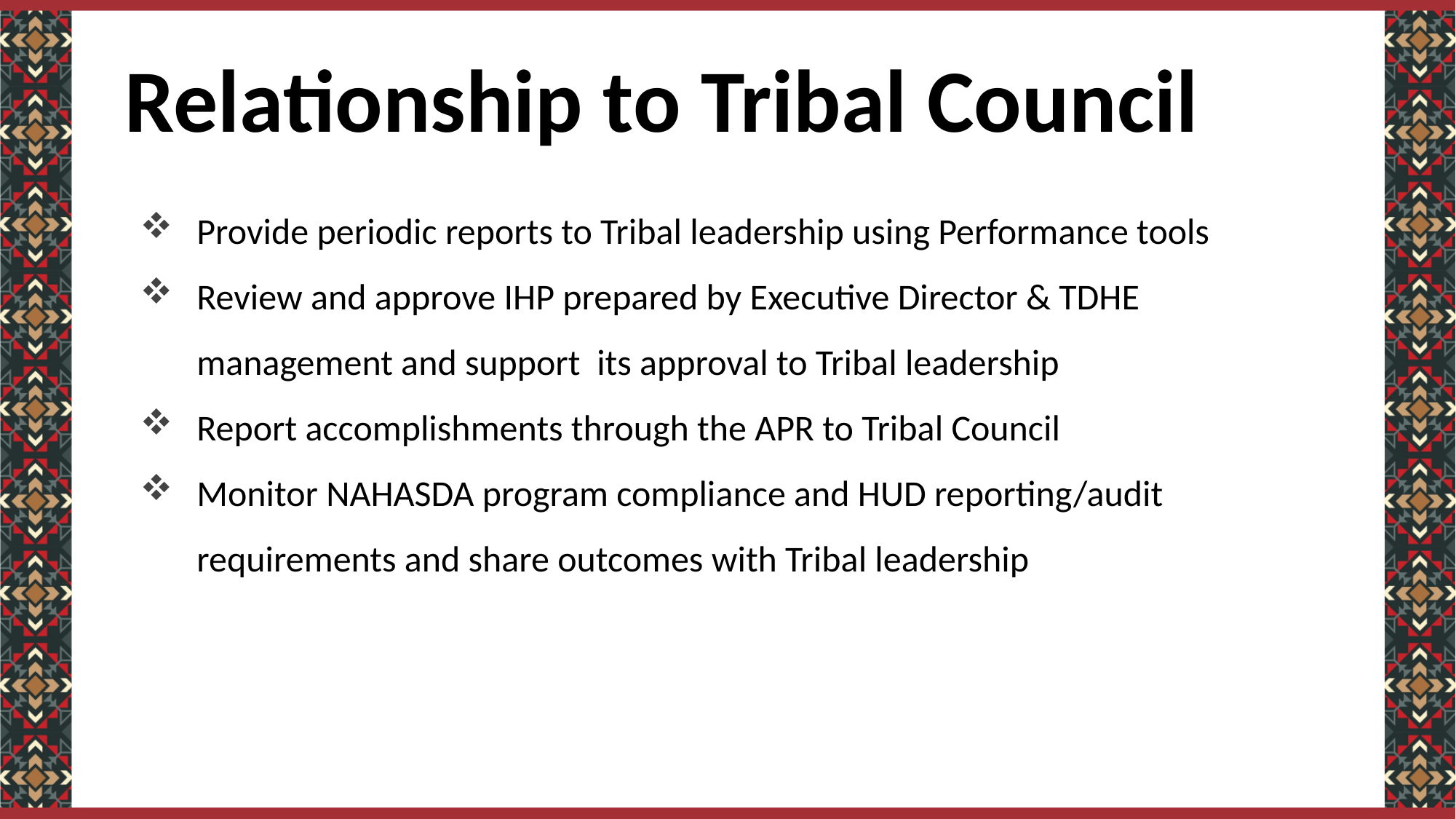

# Relationship to Tribal Council
Provide periodic reports to Tribal leadership using Performance tools
Review and approve IHP prepared by Executive Director & TDHE management and support  its approval to Tribal leadership
Report accomplishments through the APR to Tribal Council
Monitor NAHASDA program compliance and HUD reporting/audit requirements and share outcomes with Tribal leadership